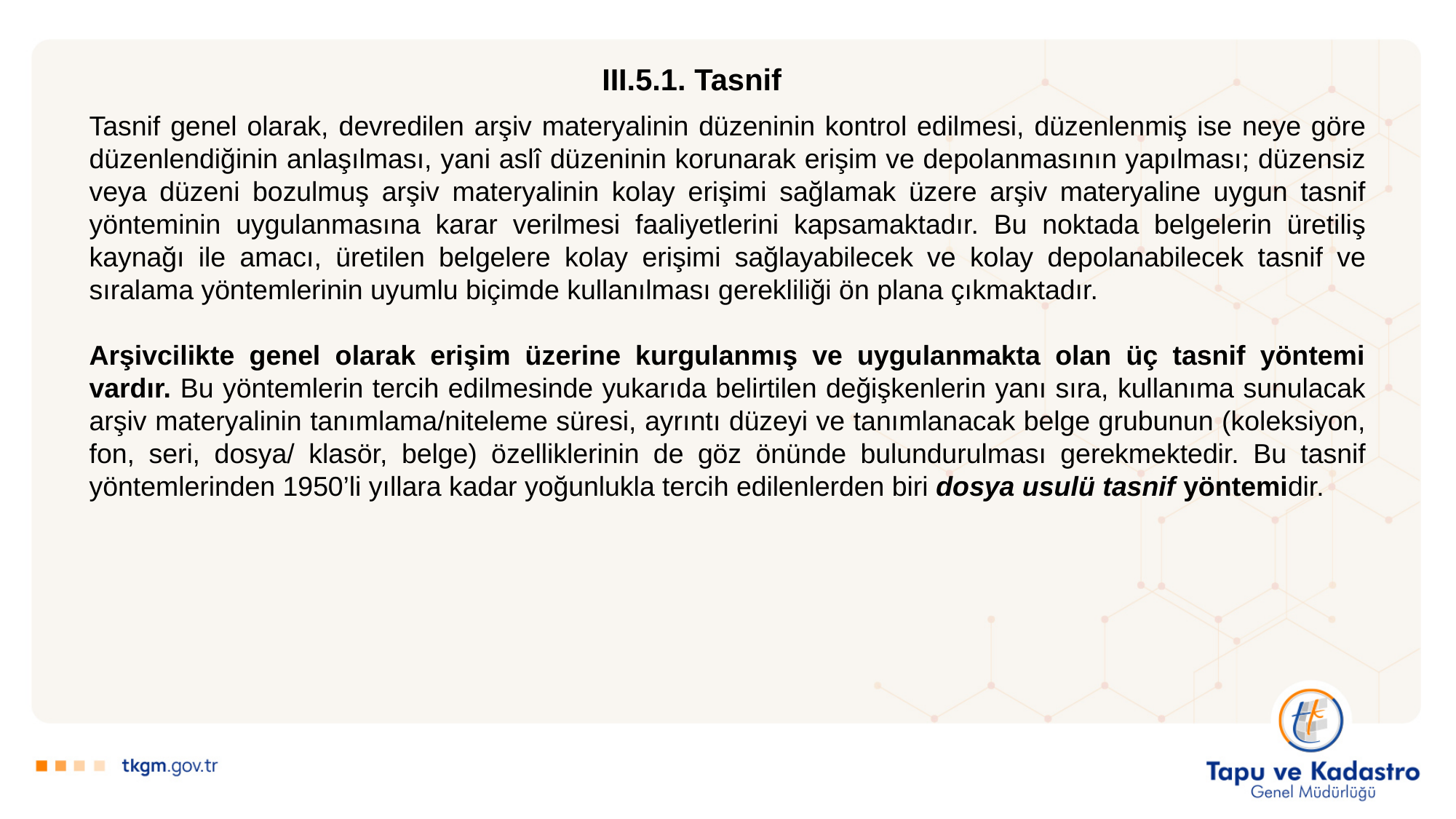

III.5.1. Tasnif
Tasnif genel olarak, devredilen arşiv materyalinin düzeninin kontrol edilmesi, düzenlenmiş ise neye göre düzenlendiğinin anlaşılması, yani aslî düzeninin korunarak erişim ve depolanmasının yapılması; düzensiz veya düzeni bozulmuş arşiv materyalinin kolay erişimi sağlamak üzere arşiv materyaline uygun tasnif yönteminin uygulanmasına karar verilmesi faaliyetlerini kapsamaktadır. Bu noktada belgelerin üretiliş kaynağı ile amacı, üretilen belgelere kolay erişimi sağlayabilecek ve kolay depolanabilecek tasnif ve sıralama yöntemlerinin uyumlu biçimde kullanılması gerekliliği ön plana çıkmaktadır.

Arşivcilikte genel olarak erişim üzerine kurgulanmış ve uygulanmakta olan üç tasnif yöntemi vardır. Bu yöntemlerin tercih edilmesinde yukarıda belirtilen değişkenlerin yanı sıra, kullanıma sunulacak arşiv materyalinin tanımlama/niteleme süresi, ayrıntı düzeyi ve tanımlanacak belge grubunun (koleksiyon, fon, seri, dosya/ klasör, belge) özelliklerinin de göz önünde bulundurulması gerekmektedir. Bu tasnif yöntemlerinden 1950’li yıllara kadar yoğunlukla tercih edilenlerden biri dosya usulü tasnif yöntemidir.